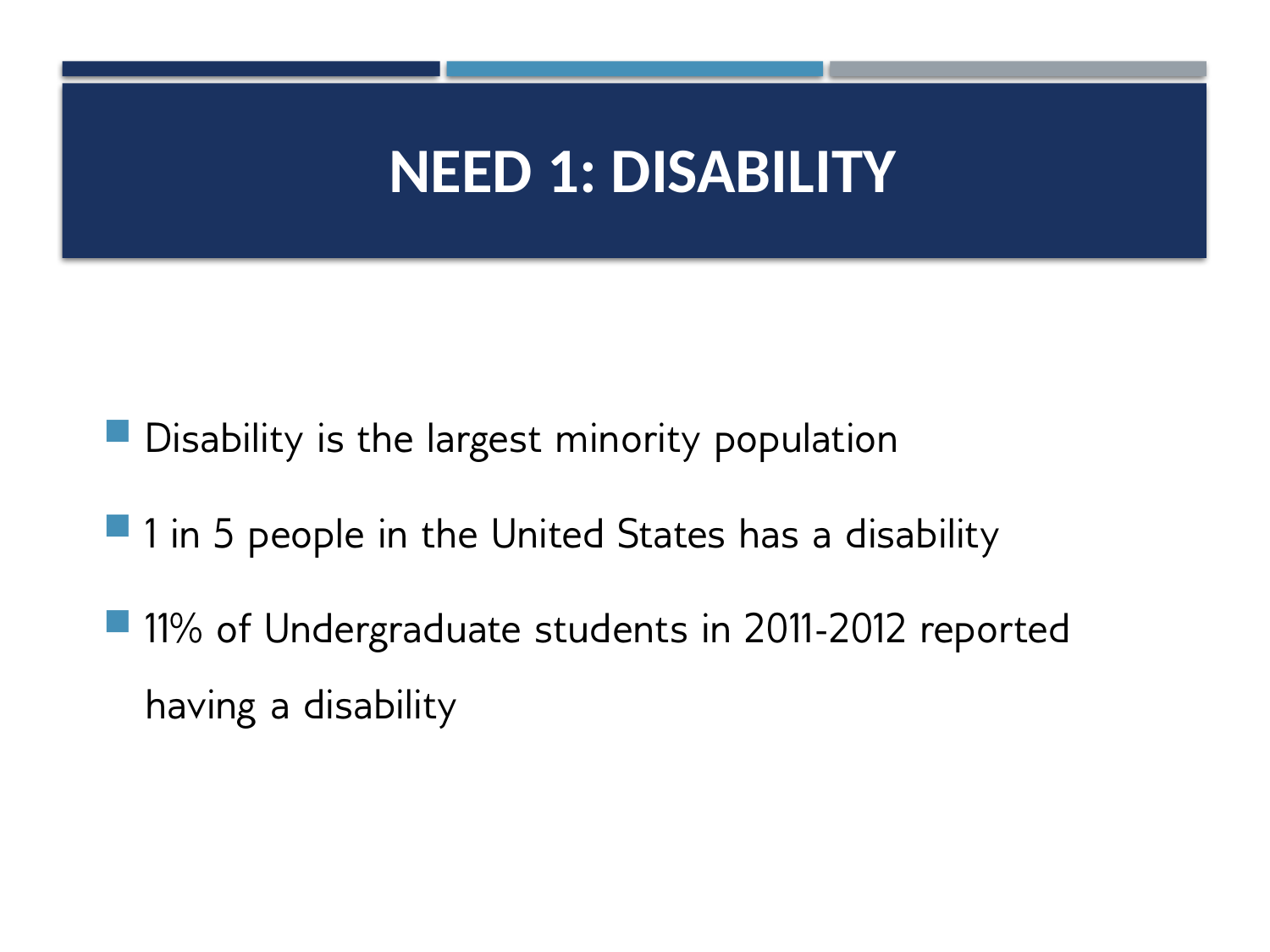

# Need 1: Disability

Disability is the largest minority population
1 in 5 people in the United States has a disability
11% of Undergraduate students in 2011-2012 reported having a disability